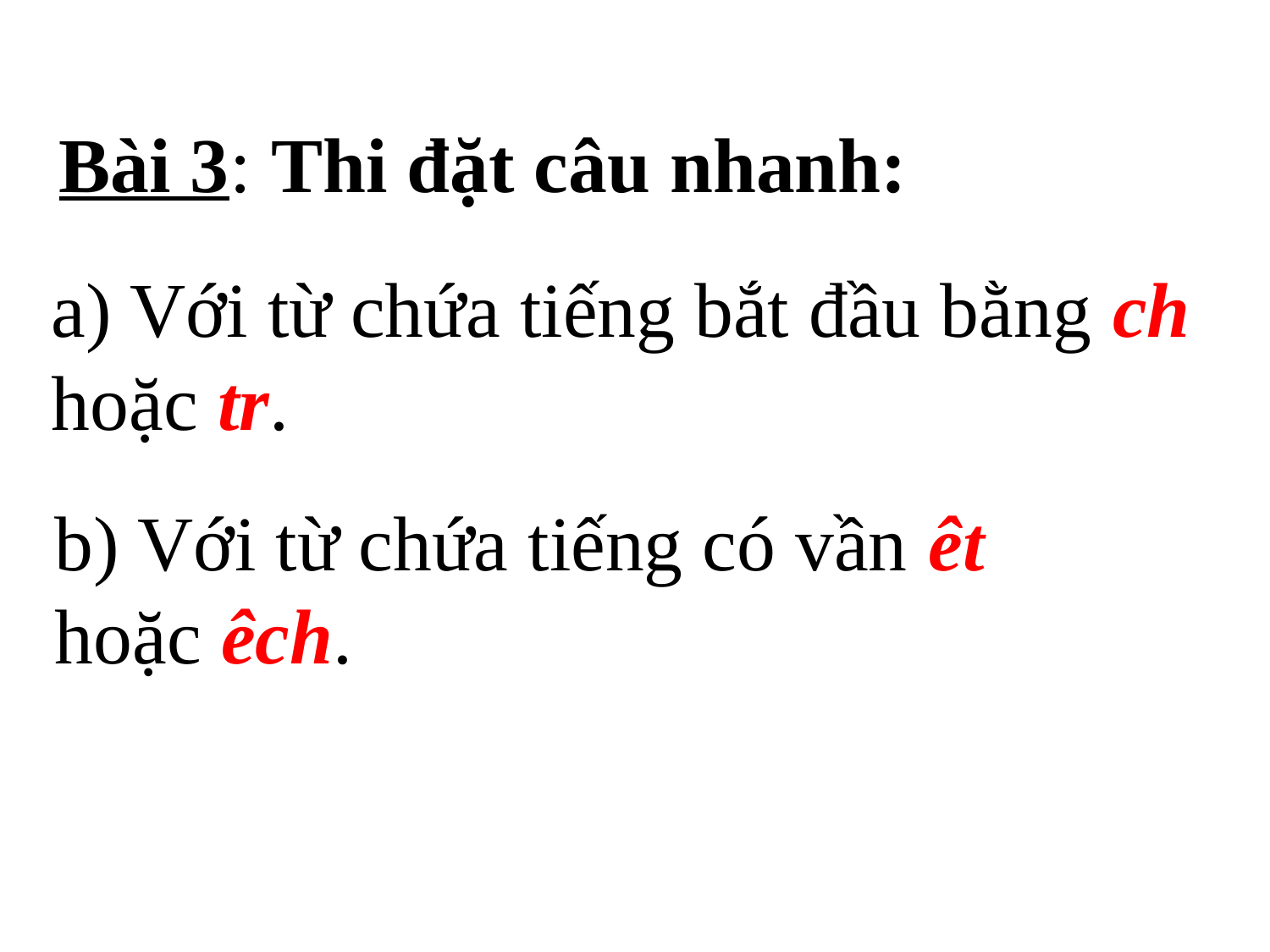

Bài 3: Thi đặt câu nhanh:
a) Với từ chứa tiếng bắt đầu bằng ch hoặc tr.
b) Với từ chứa tiếng có vần êt hoặc êch.